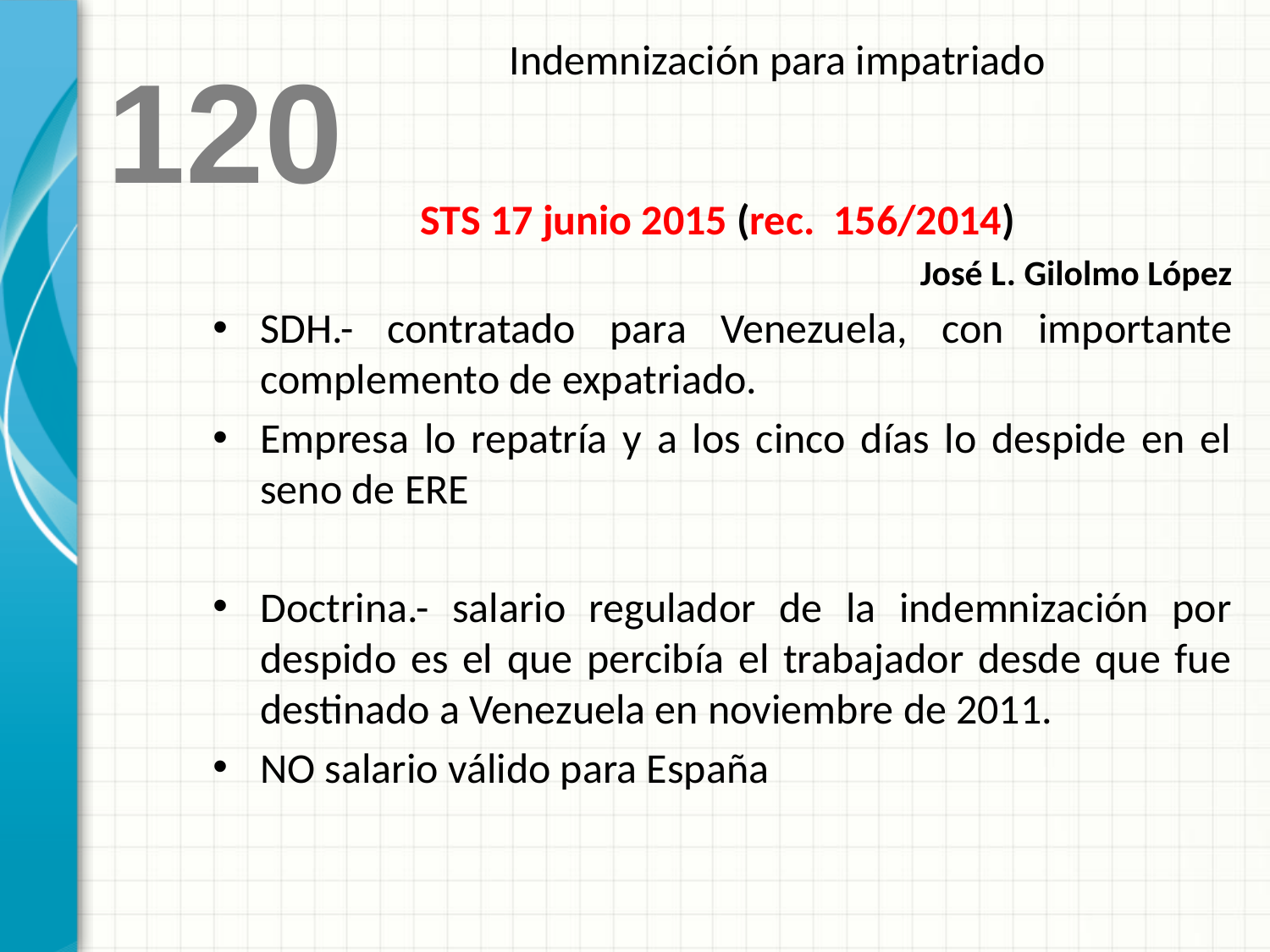

Indemnización para impatriado
120
STS 17 junio 2015 (rec.  156/2014)
José L. Gilolmo López
SDH.- contratado para Venezuela, con importante complemento de expatriado.
Empresa lo repatría y a los cinco días lo despide en el seno de ERE

Doctrina.- salario regulador de la indemnización por despido es el que percibía el trabajador desde que fue destinado a Venezuela en noviembre de 2011.
NO salario válido para España